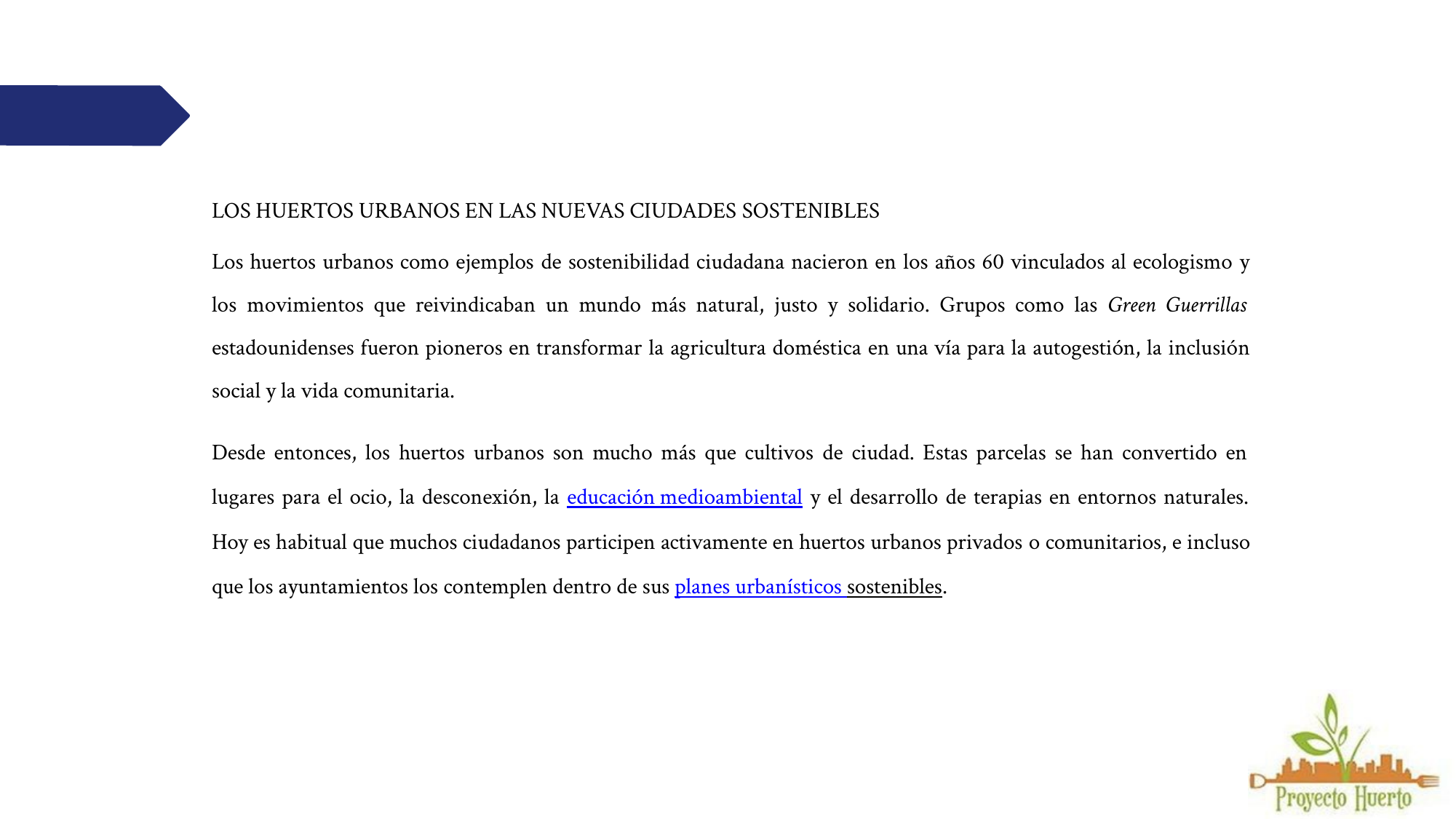

LOS HUERTOS URBANOS EN LAS NUEVAS CIUDADES SOSTENIBLES
Los huertos urbanos como ejemplos de sostenibilidad ciudadana nacieron en los años 60 vinculados al ecologismo y  los movimientos que reivindicaban un mundo más natural, justo y solidario. Grupos como las Green Guerrillas  estadounidenses fueron pioneros en transformar la agricultura doméstica en una vía para la autogestión, la inclusión  social y la vida comunitaria.
Desde entonces, los huertos urbanos son mucho más que cultivos de ciudad. Estas parcelas se han convertido en  lugares para el ocio, la desconexión, la educación medioambiental y el desarrollo de terapias en entornos naturales.  Hoy es habitual que muchos ciudadanos participen activamente en huertos urbanos privados o comunitarios, e incluso  que los ayuntamientos los contemplen dentro de sus planes urbanísticos sostenibles.